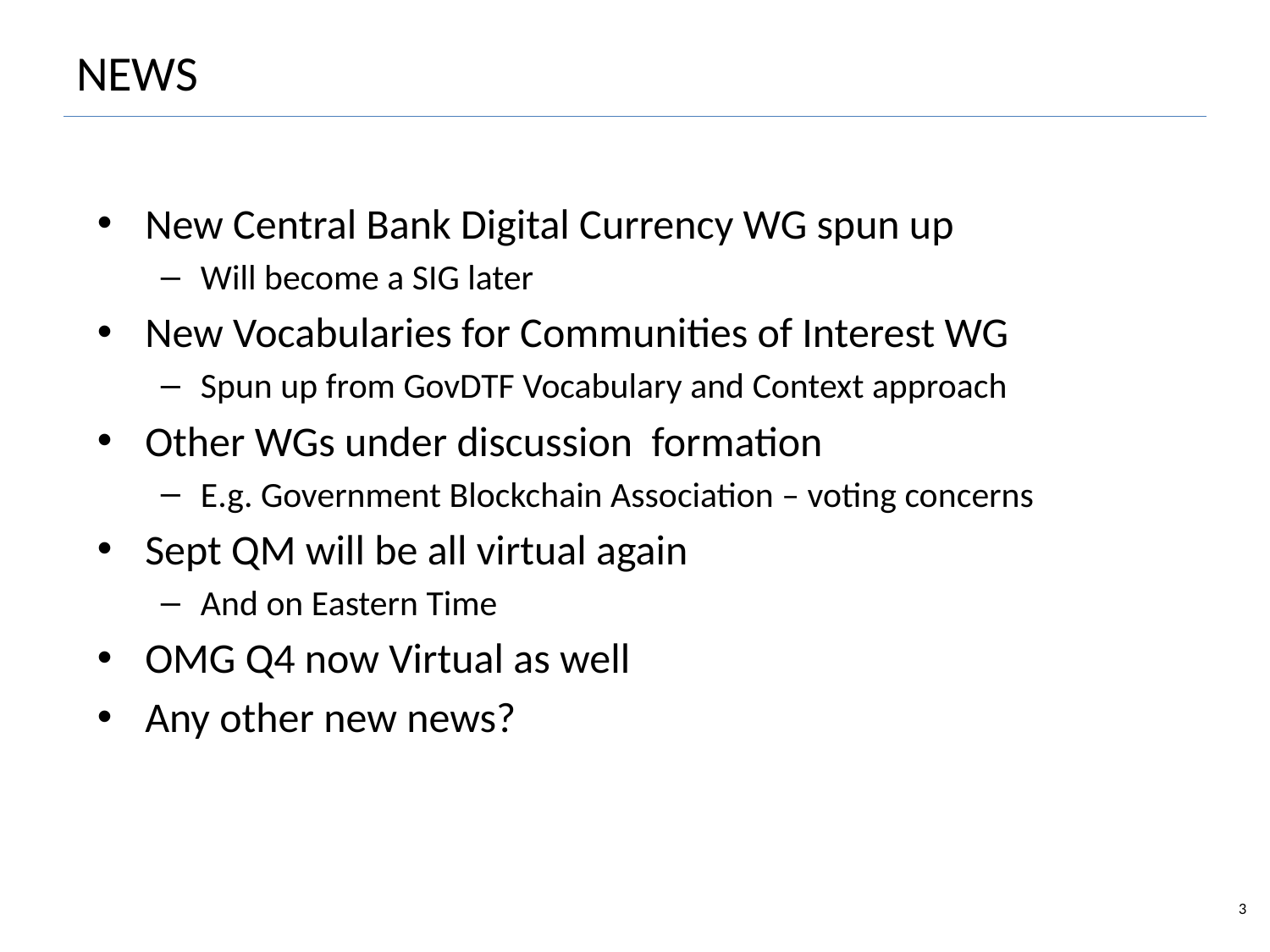

3
# NEWS
New Central Bank Digital Currency WG spun up
Will become a SIG later
New Vocabularies for Communities of Interest WG
Spun up from GovDTF Vocabulary and Context approach
Other WGs under discussion  formation
E.g. Government Blockchain Association – voting concerns
Sept QM will be all virtual again
And on Eastern Time
OMG Q4 now Virtual as well
Any other new news?